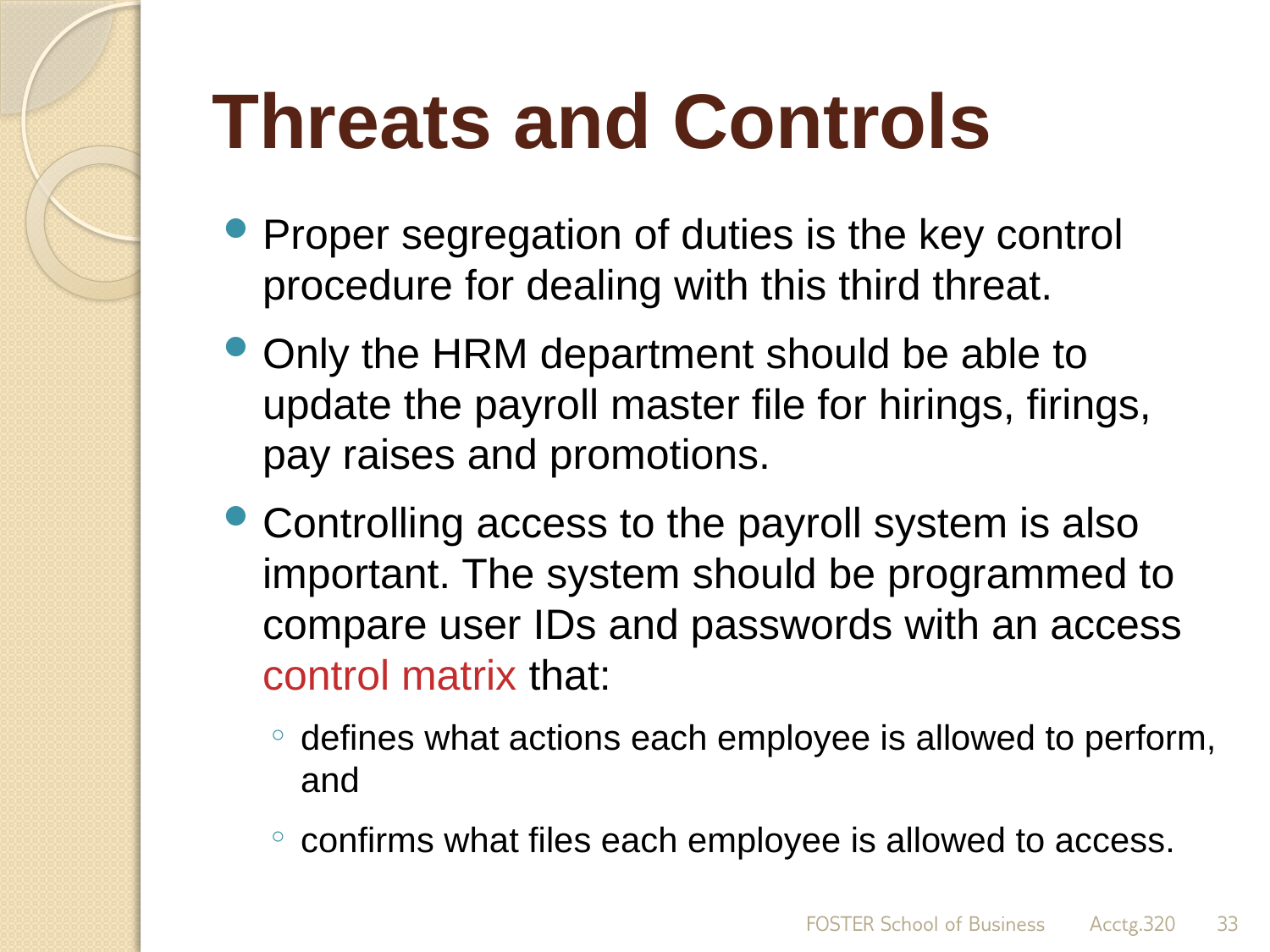

# Threats and Controls
Proper segregation of duties is the key control procedure for dealing with this third threat.

Only the HRM department should be able to update the payroll master file for hirings, firings, pay raises and promotions.

Controlling access to the payroll system is also important. The system should be programmed to compare user IDs and passwords with an access control matrix that:

defines what actions each employee is allowed to perform, and

confirms what files each employee is allowed to access.

FOSTER School of Business       Acctg.320
33